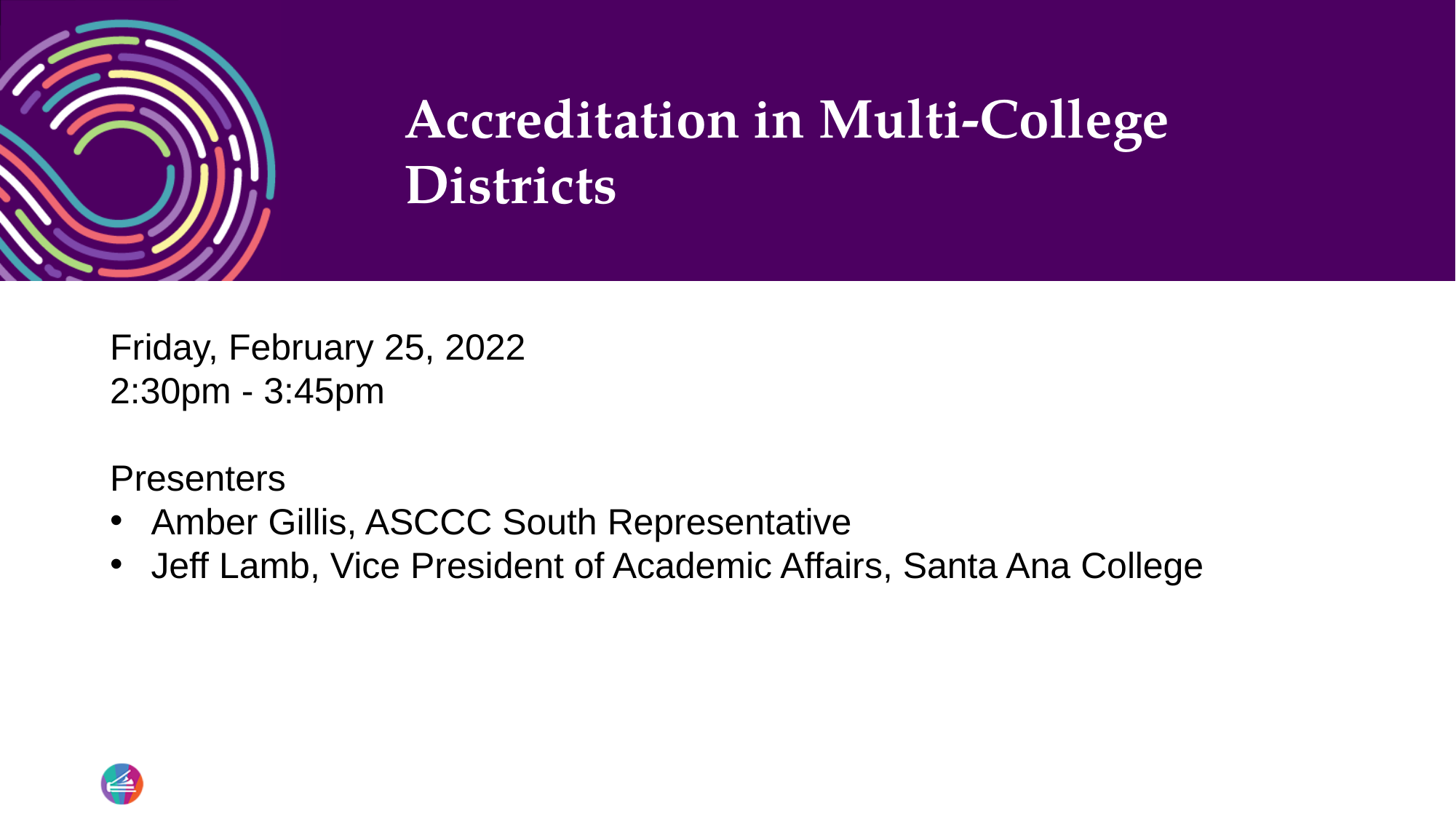

# Accreditation in Multi-College Districts
Friday, February 25, 2022
2:30pm - 3:45pm

Presenters
Amber Gillis, ASCCC South Representative
Jeff Lamb, Vice President of Academic Affairs, Santa Ana College